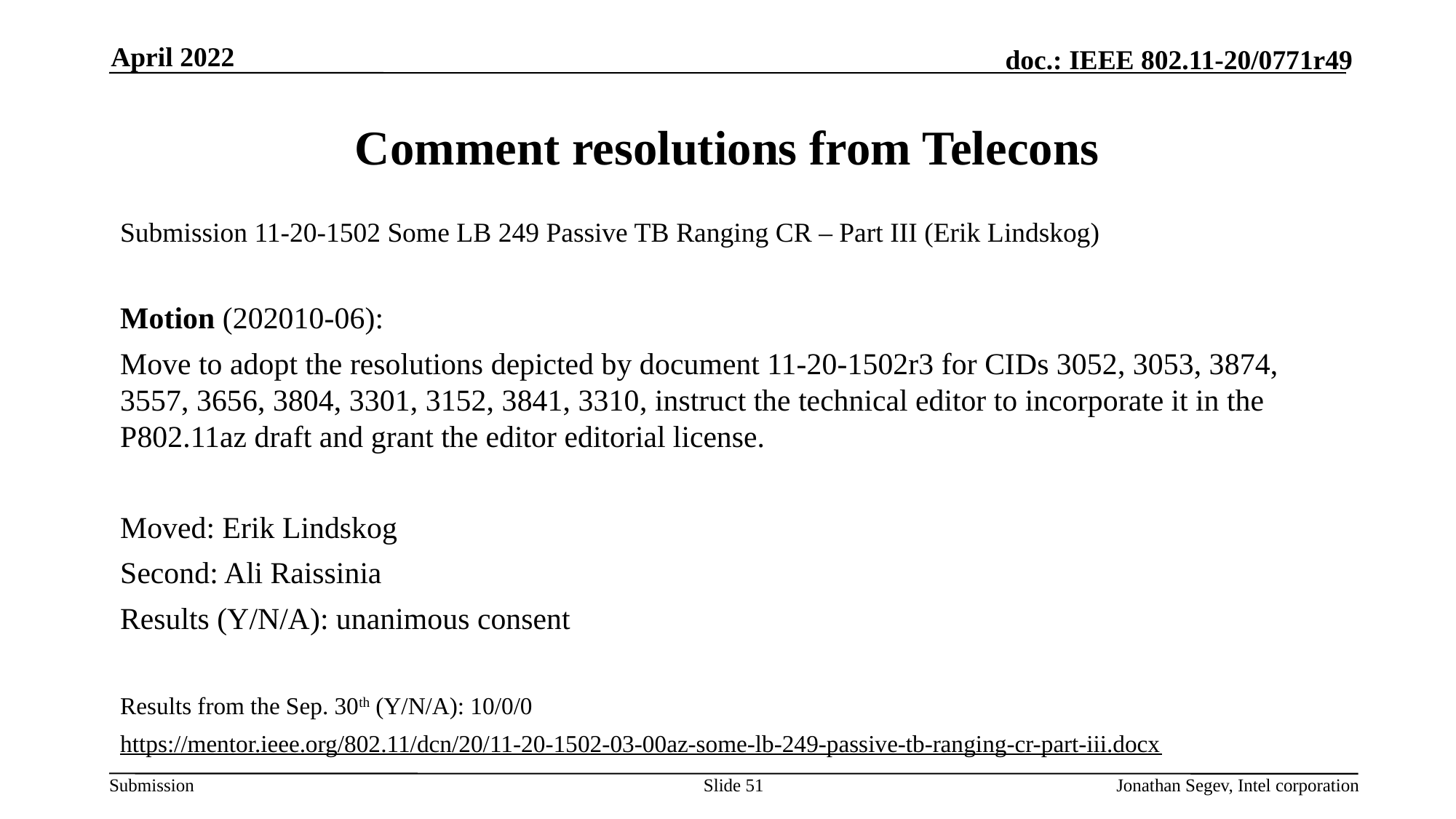

April 2022
# Comment resolutions from Telecons
Submission 11-20-1502 Some LB 249 Passive TB Ranging CR – Part III (Erik Lindskog)

Motion (202010-06):
Move to adopt the resolutions depicted by document 11-20-1502r3 for CIDs 3052, 3053, 3874, 3557, 3656, 3804, 3301, 3152, 3841, 3310, instruct the technical editor to incorporate it in the P802.11az draft and grant the editor editorial license.

Moved: Erik Lindskog
Second: Ali Raissinia
Results (Y/N/A): unanimous consent

Results from the Sep. 30th (Y/N/A): 10/0/0
https://mentor.ieee.org/802.11/dcn/20/11-20-1502-03-00az-some-lb-249-passive-tb-ranging-cr-part-iii.docx

Slide 51
Jonathan Segev, Intel corporation